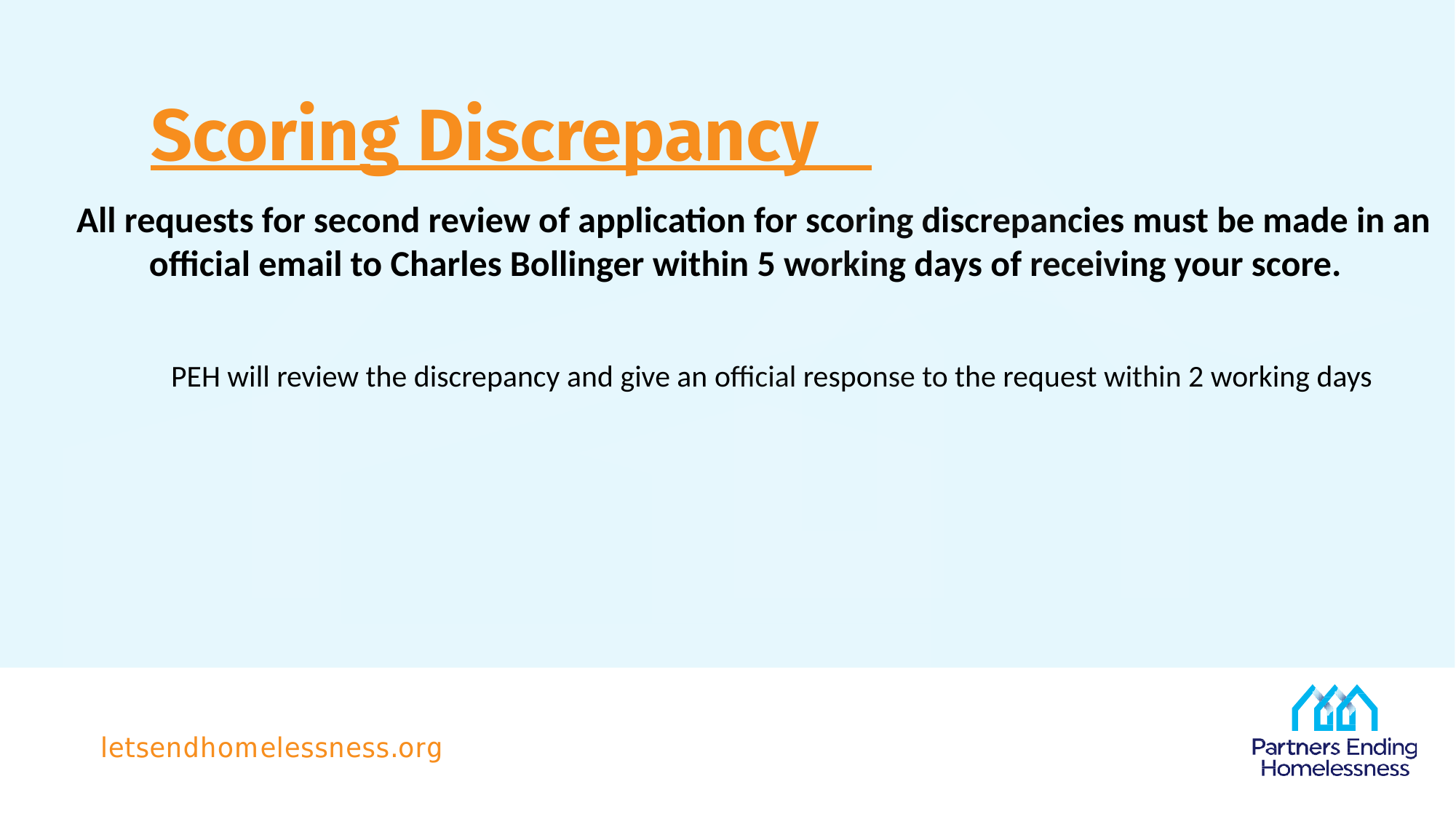

# Scoring Discrepancy

All requests for second review of application for scoring discrepancies must be made in an official email to Charles Bollinger within 5 working days of receiving your score.

	PEH will review the discrepancy and give an official response to the request within 2 working days

letsendhomelessness.org